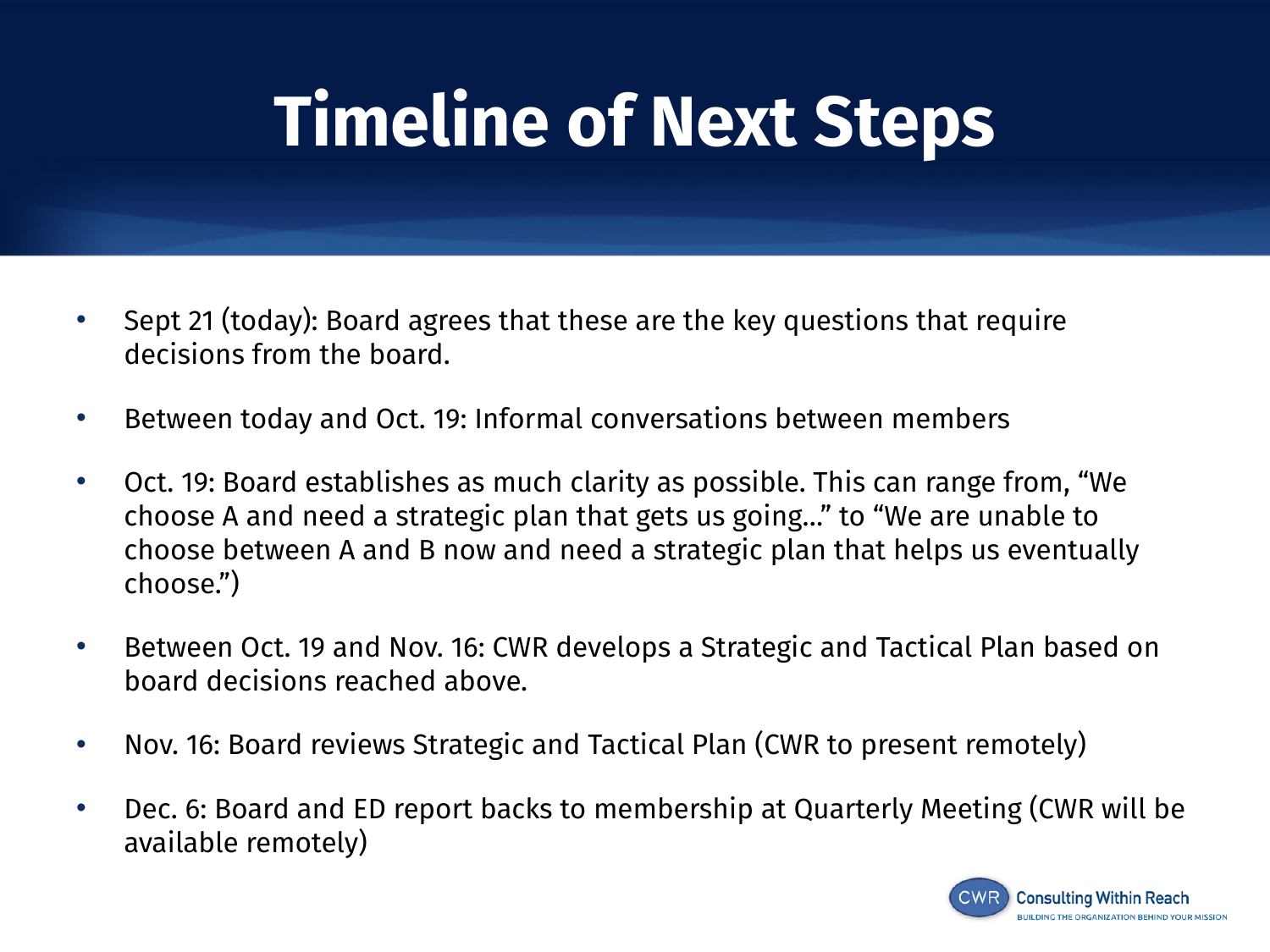

# Timeline of Next Steps
Sept 21 (today): Board agrees that these are the key questions that require decisions from the board.
Between today and Oct. 19: Informal conversations between members
Oct. 19: Board establishes as much clarity as possible. This can range from, “We choose A and need a strategic plan that gets us going…” to “We are unable to choose between A and B now and need a strategic plan that helps us eventually choose.”)
Between Oct. 19 and Nov. 16: CWR develops a Strategic and Tactical Plan based on board decisions reached above.
Nov. 16: Board reviews Strategic and Tactical Plan (CWR to present remotely)
Dec. 6: Board and ED report backs to membership at Quarterly Meeting (CWR will be available remotely)